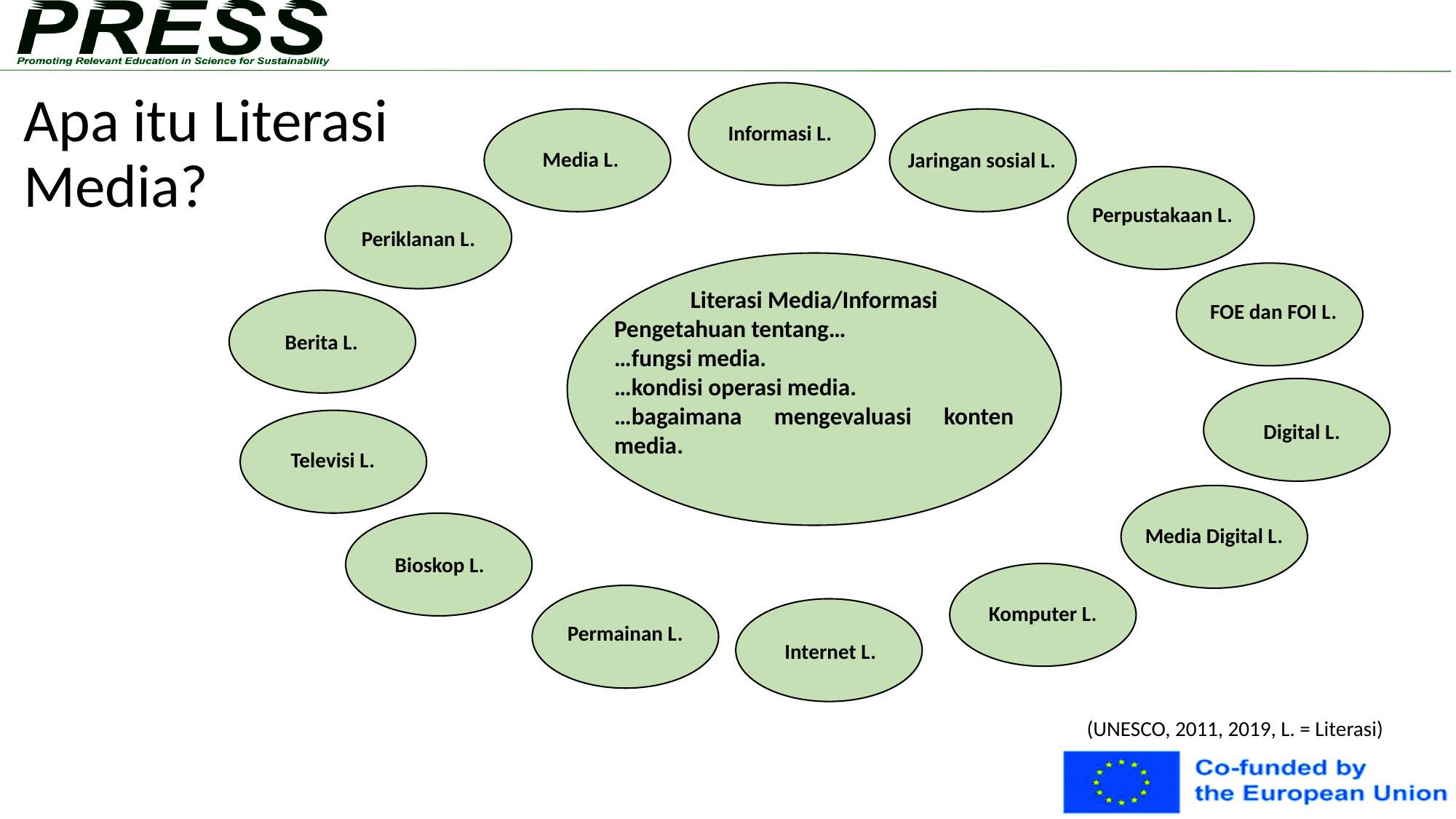

Berita L.
Literasi Media/Informasi
Pengetahuan tentang…
…fungsi media.
…kondisi operasi media.
…bagaimana mengevaluasi konten media.

Informasi L.
Media L.
Jaringan sosial L.
Perpustakaan L.
Periklanan L.
FOE dan FOI L.
Digital L.
Televisi L.
Media Digital L.
Bioskop L.
Komputer L.
Permainan L.
Internet L.
Apa itu Literasi Media?
(UNESCO, 2011, 2019, L. = Literasi)